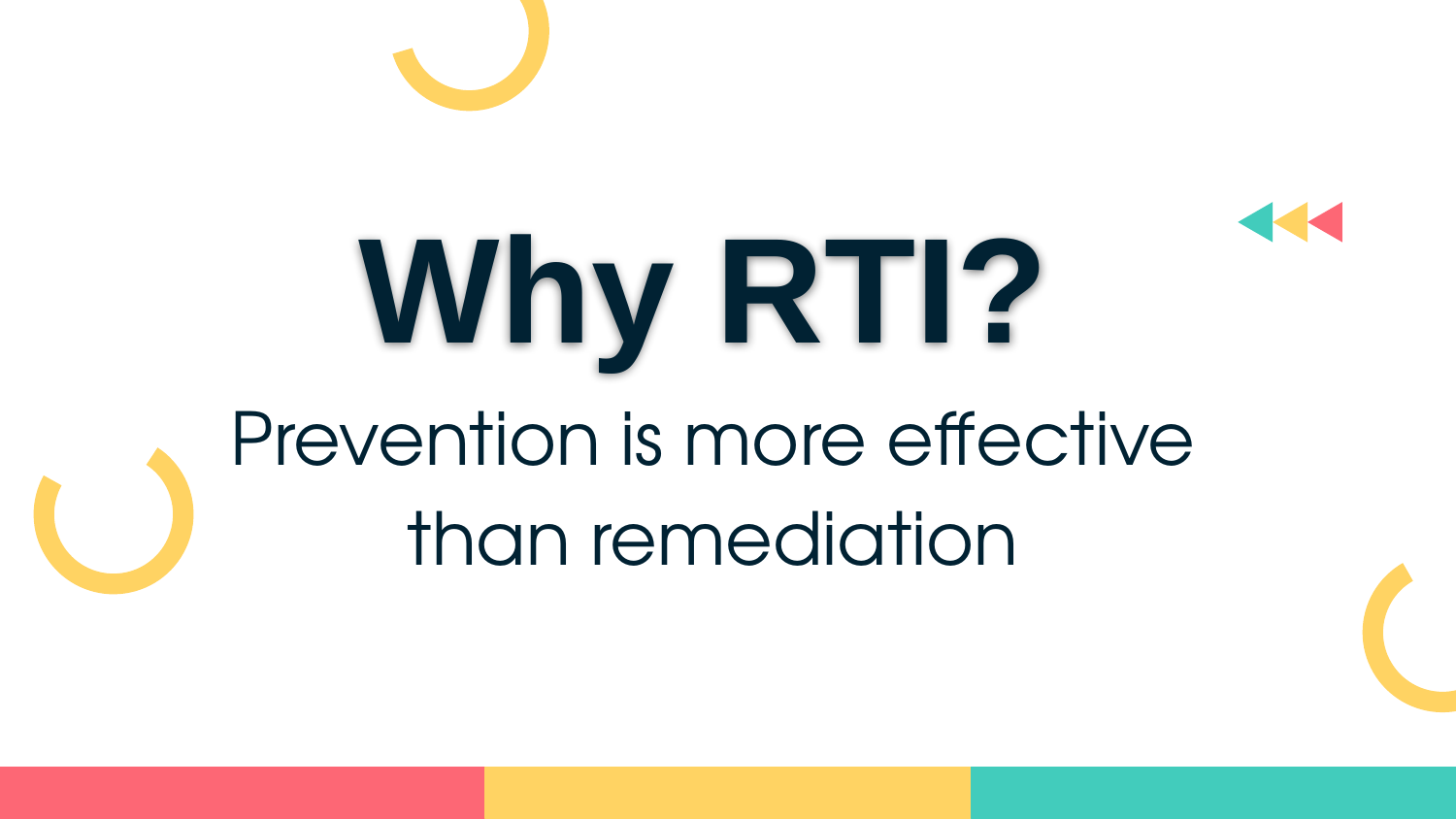

# Why RTI?

Prevention is more effective than remediation